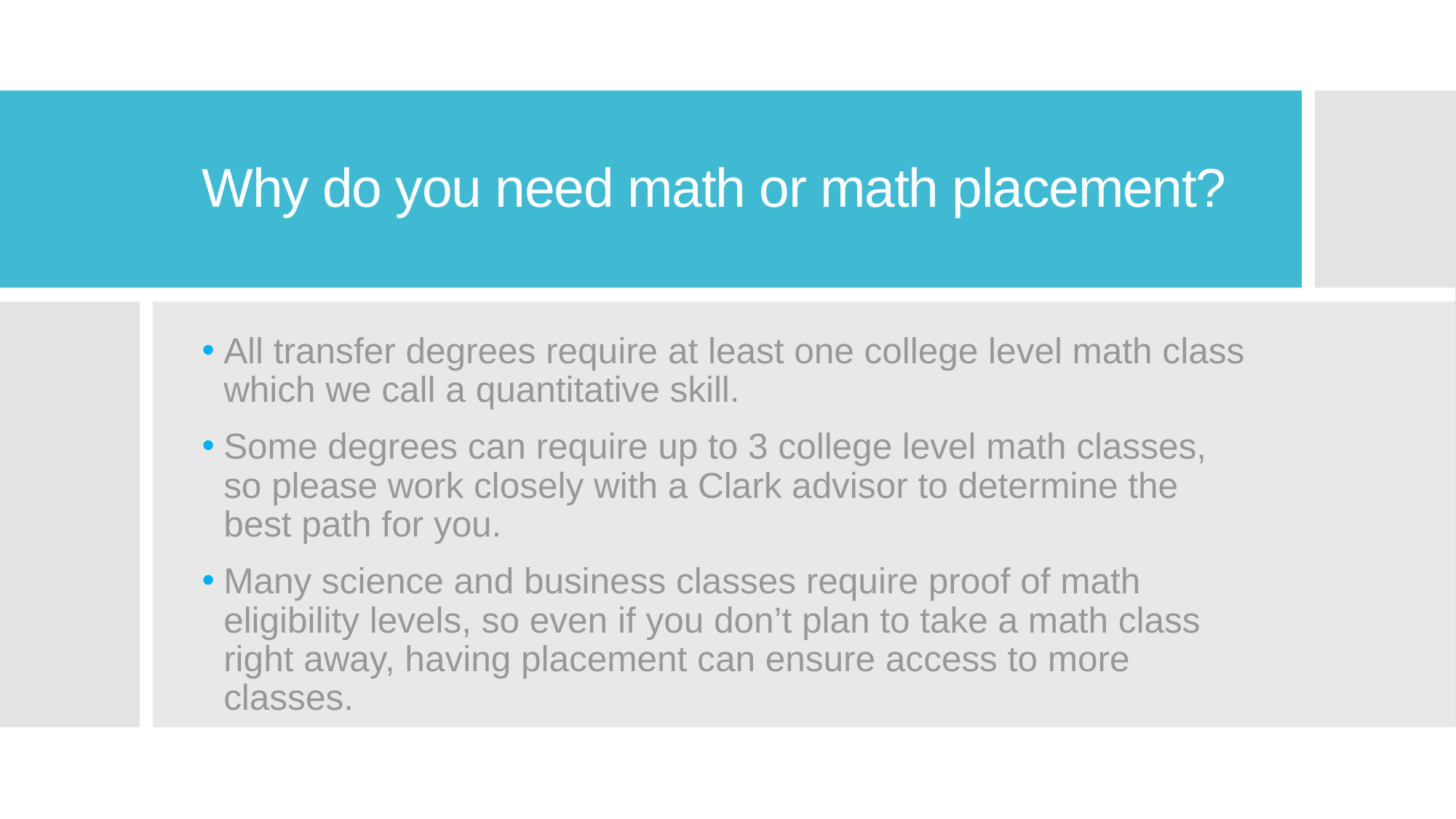

# Why do you need math or math placement?

All transfer degrees require at least one college level math class which we call a quantitative skill.
Some degrees can require up to 3 college level math classes, so please work closely with a Clark advisor to determine the best path for you.
Many science and business classes require proof of math eligibility levels, so even if you don’t plan to take a math class right away, having placement can ensure access to more classes.